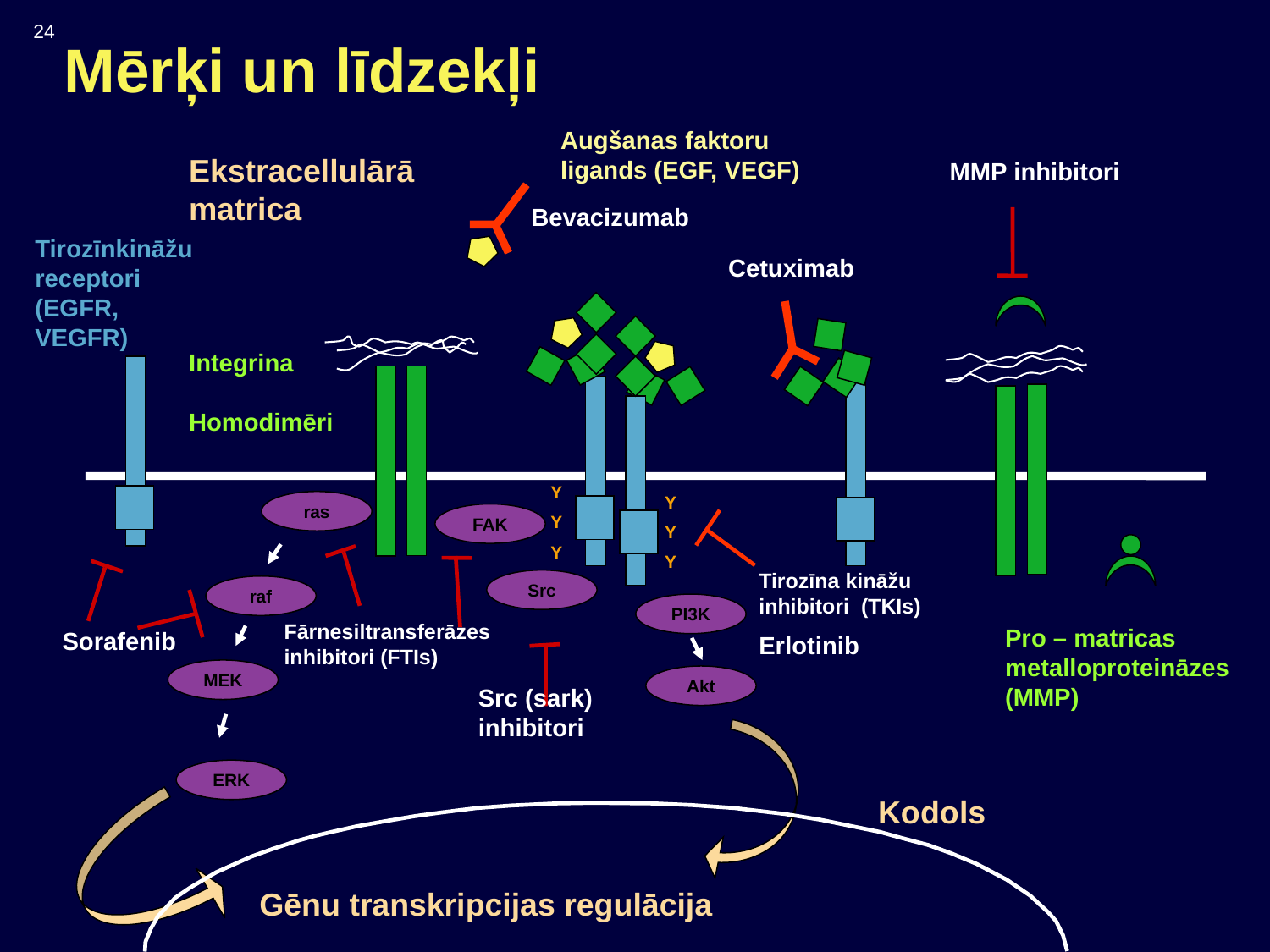

24
Mērķi un līdzekļi

Augšanas faktoru ligands (EGF, VEGF)
Ekstracellulārā matrica

Integrina                                                      Homodimēri
MMP inhibitori

Bevacizumab

Tirozīnkināžu receptori (EGFR, VEGFR)

Cetuximab

Y
Y
Y

Y
Y
Y

ras

FAK

Tirozīna kināžu inhibitori  (TKIs)
Erlotinib

Src
raf

PI3K
Fārnesiltransferāzes inhibitori (FTIs)

Pro – matricas metalloproteināzes (MMP)
Sorafenib

MEK
Akt
Src (sark) inhibitori

ERK
Kodols

Gēnu transkripcijas regulācija